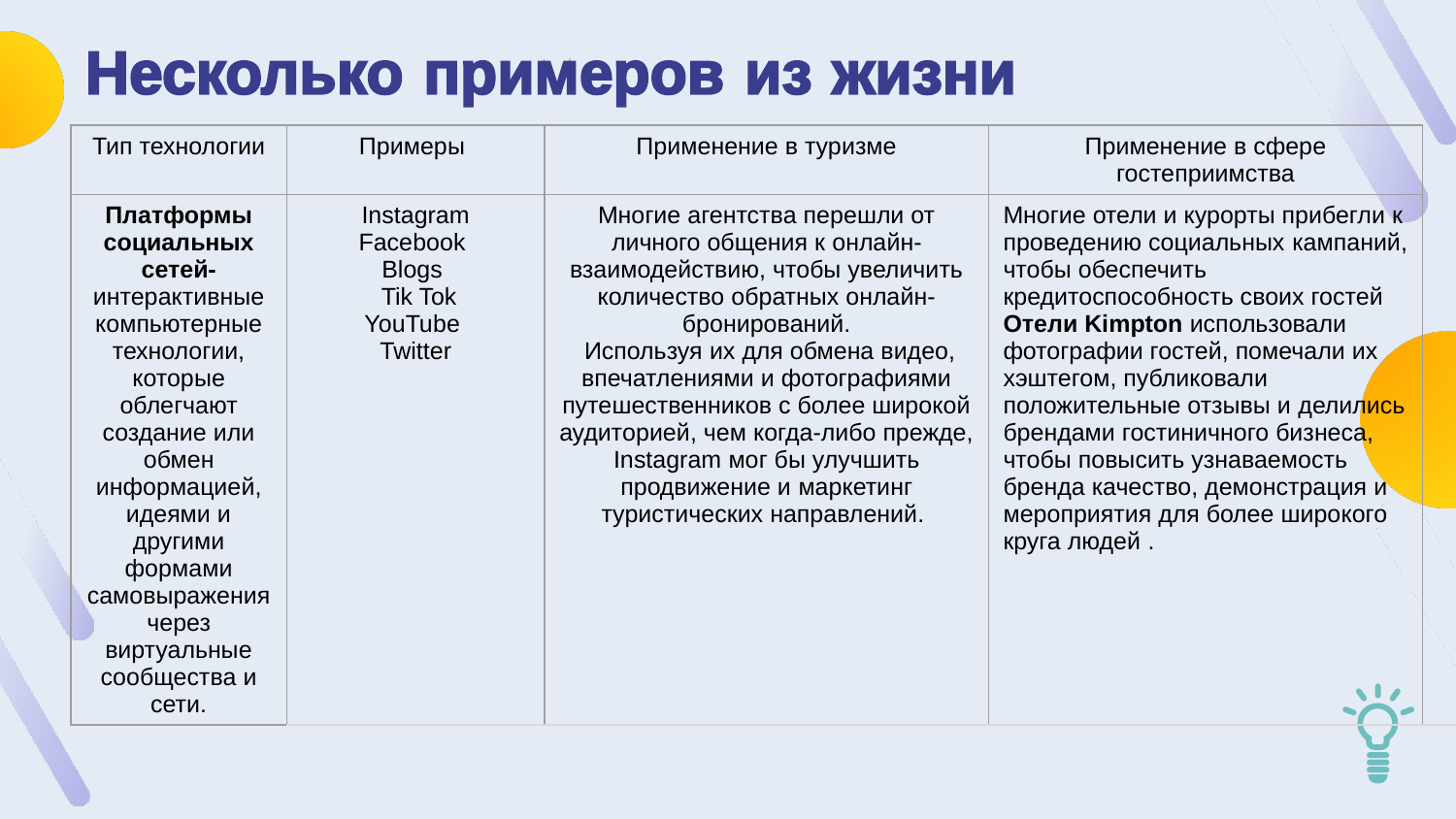

# Несколько примеров из жизни
| Тип технологии | Примеры | Применение в туризме | Применение в сфере гостеприимства |  |
| --- | --- | --- | --- | --- |
| Платформы социальных сетей- интерактивные компьютерные технологии, которые облегчают создание или обмен информацией, идеями и другими формами самовыражения через виртуальные сообщества и сети. | Instagram Facebook Blogs Tik Tok YouTube Twitter | Многие агентства перешли от личного общения к онлайн-взаимодействию, чтобы увеличить количество обратных онлайн-бронирований. Используя их для обмена видео, впечатлениями и фотографиями путешественников с более широкой аудиторией, чем когда-либо прежде, Instagram мог бы улучшить продвижение и маркетинг туристических направлений. | Многие отели и курорты прибегли к проведению социальных кампаний, чтобы обеспечить кредитоспособность своих гостей Отели Kimpton использовали фотографии гостей, помечали их хэштегом, публиковали положительные отзывы и делились брендами гостиничного бизнеса, чтобы повысить узнаваемость бренда качество, демонстрация и мероприятия для более широкого круга людей . |  |